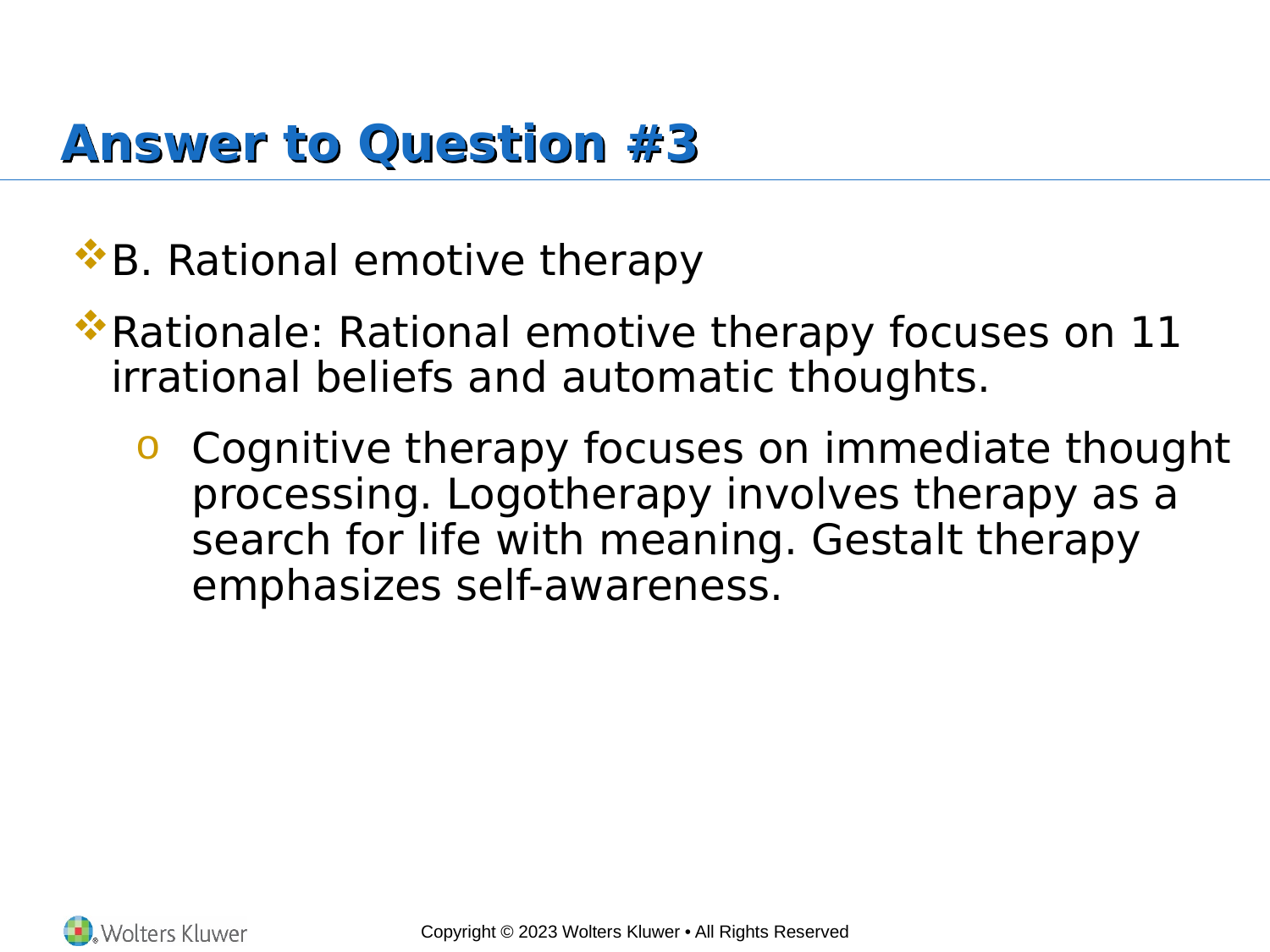

# Answer to Question #3
B. Rational emotive therapy
Rationale: Rational emotive therapy focuses on 11  irrational beliefs and automatic thoughts.
Cognitive therapy focuses on immediate thought processing. Logotherapy involves therapy as a search for life with meaning. Gestalt therapy emphasizes self-awareness.